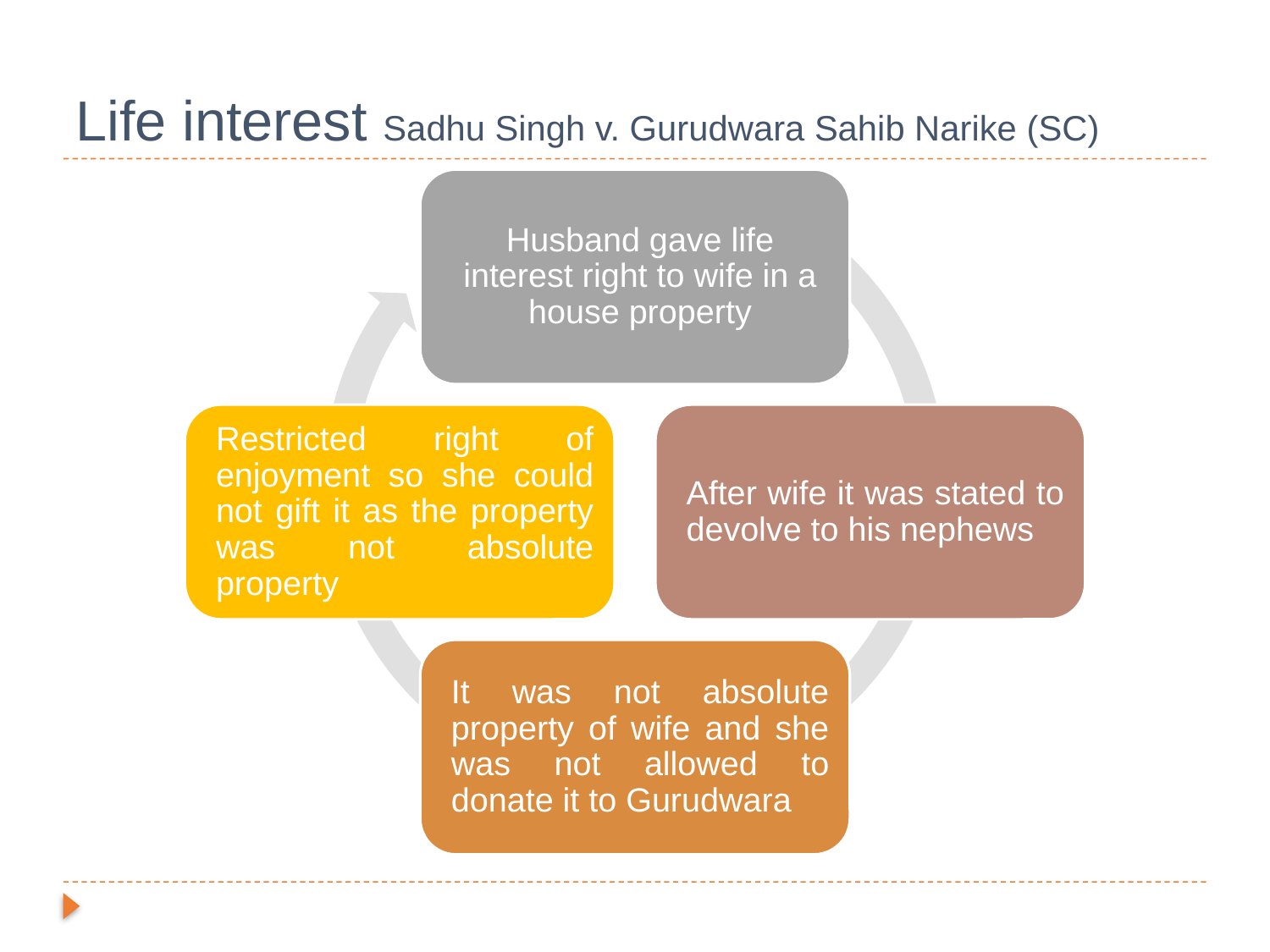

# Life interest Sadhu Singh v. Gurudwara Sahib Narike (SC)
Husband gave life interest right to wife in a house property
After wife it was stated to devolve to his nephews
It was not absolute property of wife and she was not allowed to donate it to Gurudwara
Restricted right of enjoyment so she could not gift it as the property was not absolute property